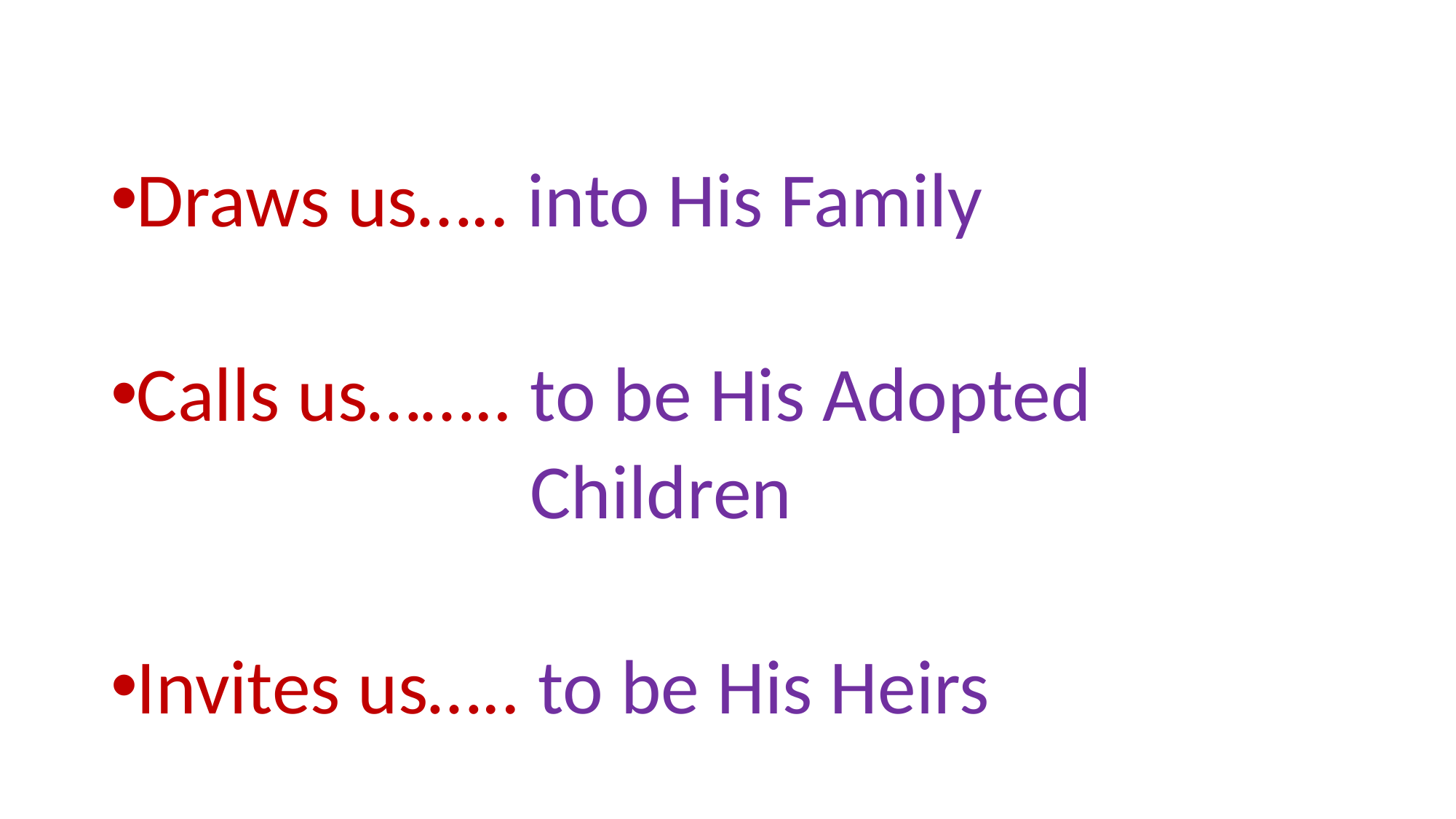

#
Draws us….. into His Family

Calls us…….. to be His Adopted
                        Children

Invites us….. to be His Heirs